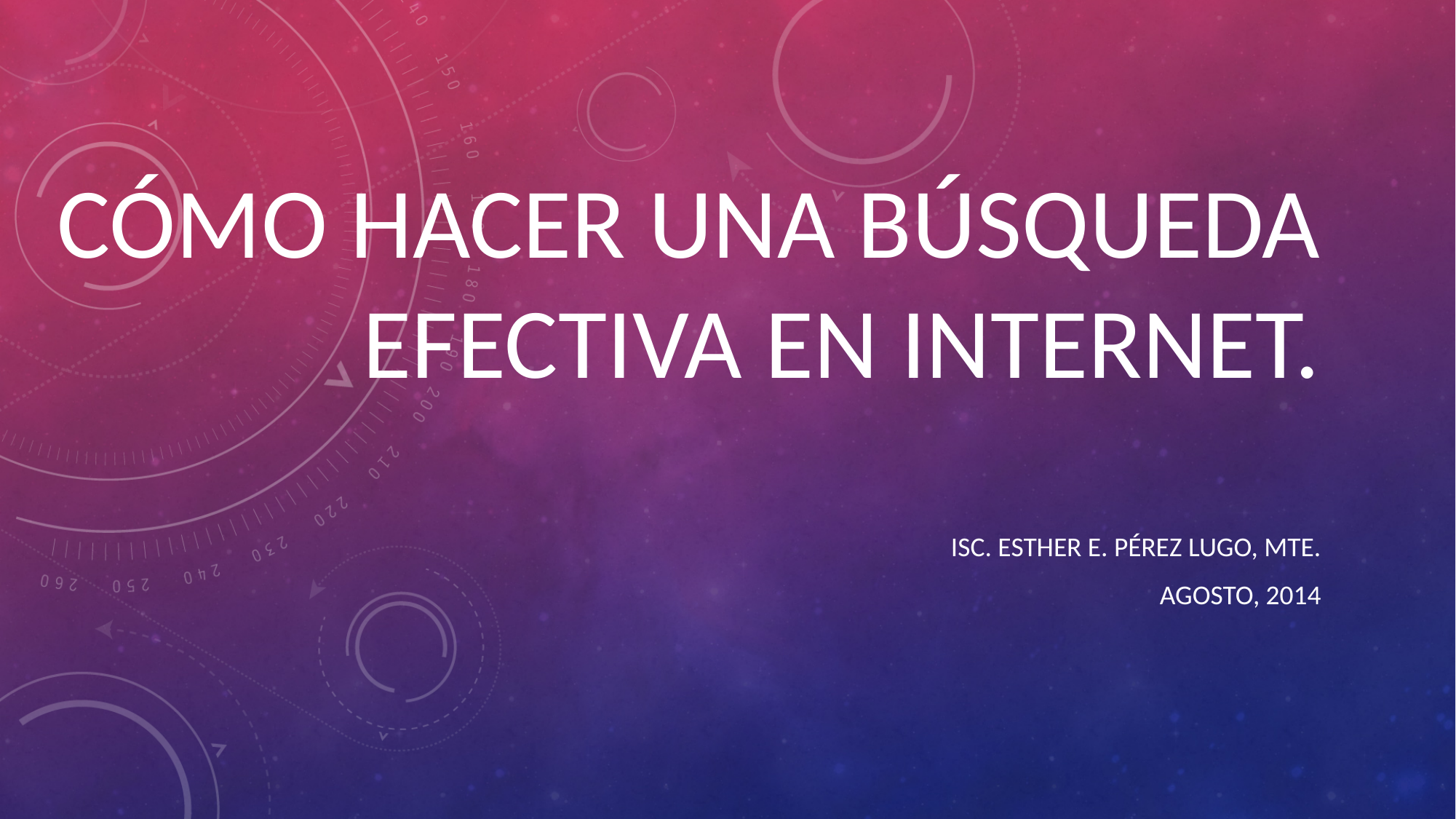

# Cómo hacer una búsqueda efectiva en Internet.
ISC. ESTHER E. PÉREZ LUGO, MTE.
AGOSTO, 2014